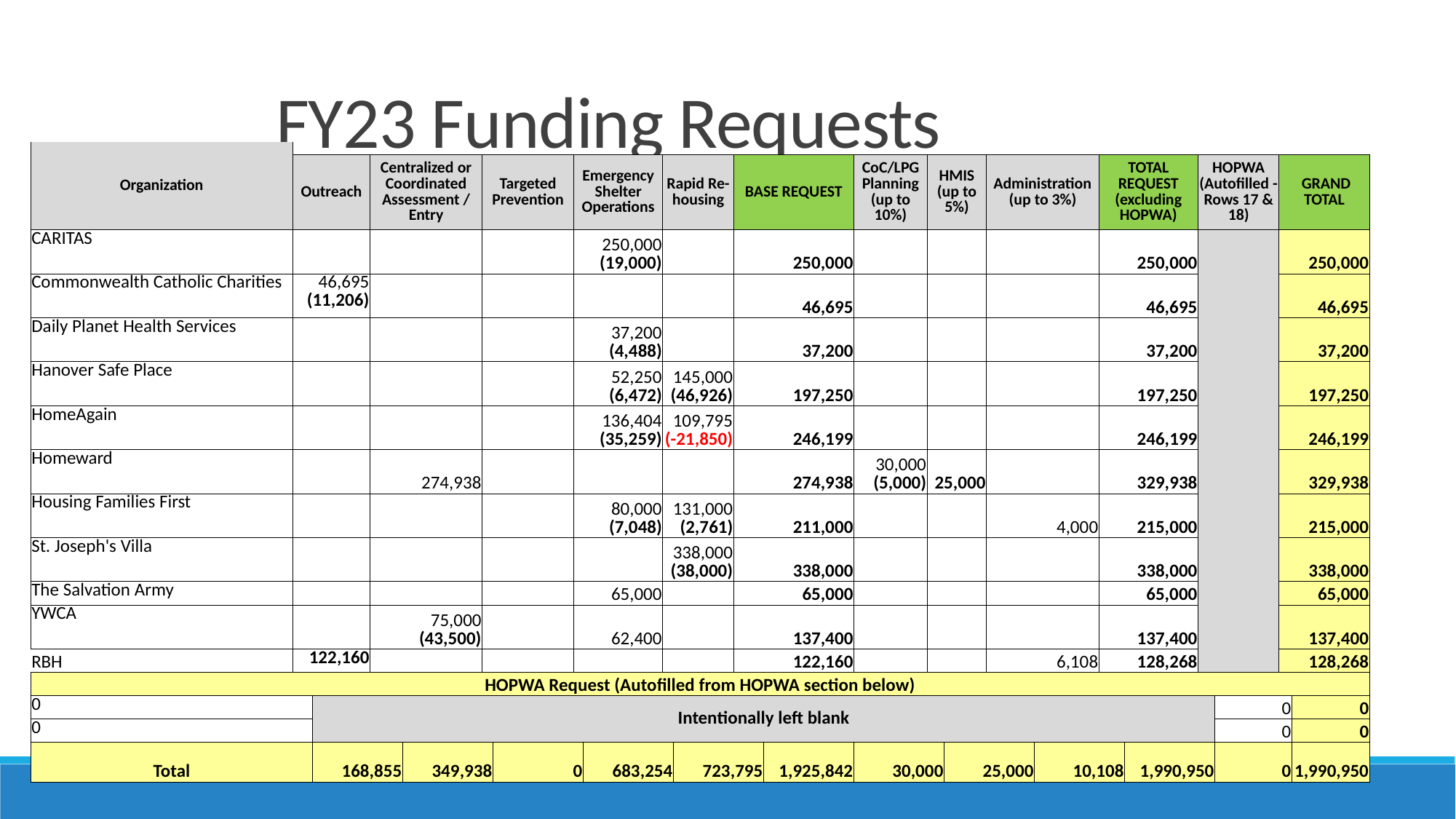

# FY23 Funding Requests
| Organization |  |  |  |  |  |  |  |  |  |  |  |  |  |  |  |  |  |  |  |  |  |  |  |
| --- | --- | --- | --- | --- | --- | --- | --- | --- | --- | --- | --- | --- | --- | --- | --- | --- | --- | --- | --- | --- | --- | --- | --- |
|  | Outreach |  | Centralized or Coordinated Assessment / Entry |  | Targeted Prevention |  | Emergency Shelter Operations |  | Rapid Re-housing |  | BASE REQUEST |  | CoC/LPG Planning (up to 10%) | HMIS (up to 5%) |  | Administration (up to 3%) |  | TOTAL REQUEST (excluding HOPWA) |  | HOPWA (Autofilled - Rows 17 & 18) |  | GRAND TOTAL |  |
| CARITAS |  |  |  |  |  |  | 250,000 (19,000) |  |  |  | 250,000 |  |  |  |  |  |  | 250,000 |  |  |  | 250,000 |  |
| Commonwealth Catholic Charities | 46,695 (11,206) |  |  |  |  |  |  |  |  |  | 46,695 |  |  |  |  |  |  | 46,695 |  |  |  | 46,695 |  |
| Daily Planet Health Services |  |  |  |  |  |  | 37,200 (4,488) |  |  |  | 37,200 |  |  |  |  |  |  | 37,200 |  |  |  | 37,200 |  |
| Hanover Safe Place |  |  |  |  |  |  | 52,250 (6,472) |  | 145,000 (46,926) |  | 197,250 |  |  |  |  |  |  | 197,250 |  |  |  | 197,250 |  |
| HomeAgain |  |  |  |  |  |  | 136,404 (35,259) |  | 109,795 (-21,850) |  | 246,199 |  |  |  |  |  |  | 246,199 |  |  |  | 246,199 |  |
| Homeward |  |  | 274,938 |  |  |  |  |  |  |  | 274,938 |  | 30,000 (5,000) | 25,000 |  |  |  | 329,938 |  |  |  | 329,938 |  |
| Housing Families First |  |  |  |  |  |  | 80,000 (7,048) |  | 131,000 (2,761) |  | 211,000 |  |  |  |  | 4,000 |  | 215,000 |  |  |  | 215,000 |  |
| St. Joseph's Villa |  |  |  |  |  |  |  |  | 338,000 (38,000) |  | 338,000 |  |  |  |  |  |  | 338,000 |  |  |  | 338,000 |  |
| The Salvation Army |  |  |  |  |  |  | 65,000 |  |  |  | 65,000 |  |  |  |  |  |  | 65,000 |  |  |  | 65,000 |  |
| YWCA |  |  | 75,000 (43,500) |  |  |  | 62,400 |  |  |  | 137,400 |  |  |  |  |  |  | 137,400 |  |  |  | 137,400 |  |
| RBH | 122,160 |  |  |  |  |  |  |  |  |  | 122,160 |  |  |  |  | 6,108 |  | 128,268 |  |  |  | 128,268 |  |
| HOPWA Request (Autofilled from HOPWA section below) |  |  |  |  |  |  |  |  |  |  |  |  |  |  |  |  |  |  |  |  |  |  |  |
| 0 |  | Intentionally left blank |  |  |  |  |  |  |  |  |  |  |  |  |  |  |  |  |  |  | 0 |  | 0 |
| 0 |  |  |  |  |  |  |  |  |  |  |  |  |  |  |  |  |  |  |  |  | 0 |  | 0 |
| Total |  | 168,855 |  | 349,938 |  | 0 |  | 683,254 |  | 723,795 |  | 1,925,842 | 30,000 |  | 25,000 |  | 10,108 |  | 1,990,950 |  | 0 |  | 1,990,950 |